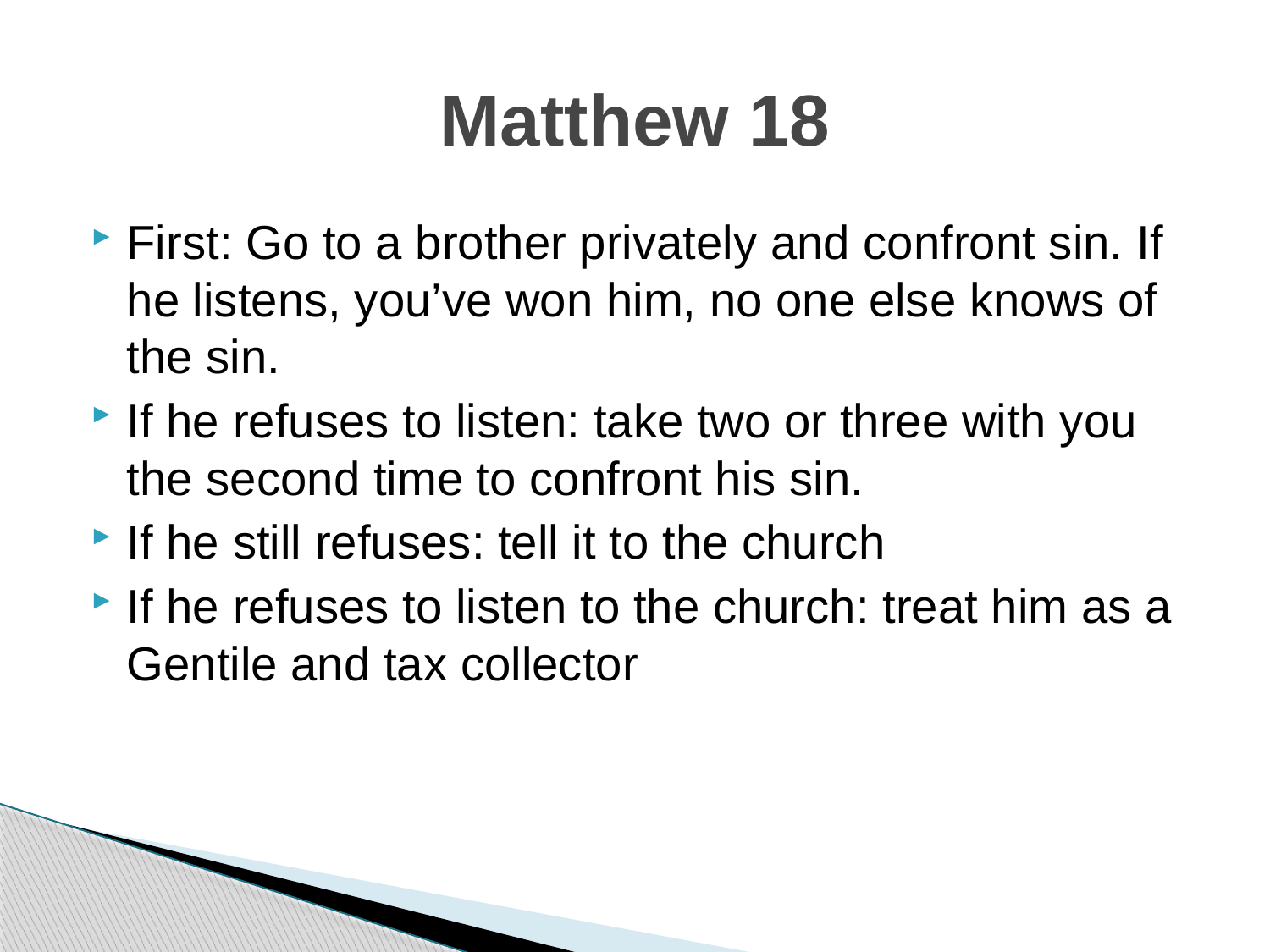

# Matthew 18
First: Go to a brother privately and confront sin. If he listens, you’ve won him, no one else knows of the sin.
If he refuses to listen: take two or three with you the second time to confront his sin.
If he still refuses: tell it to the church
If he refuses to listen to the church: treat him as a Gentile and tax collector